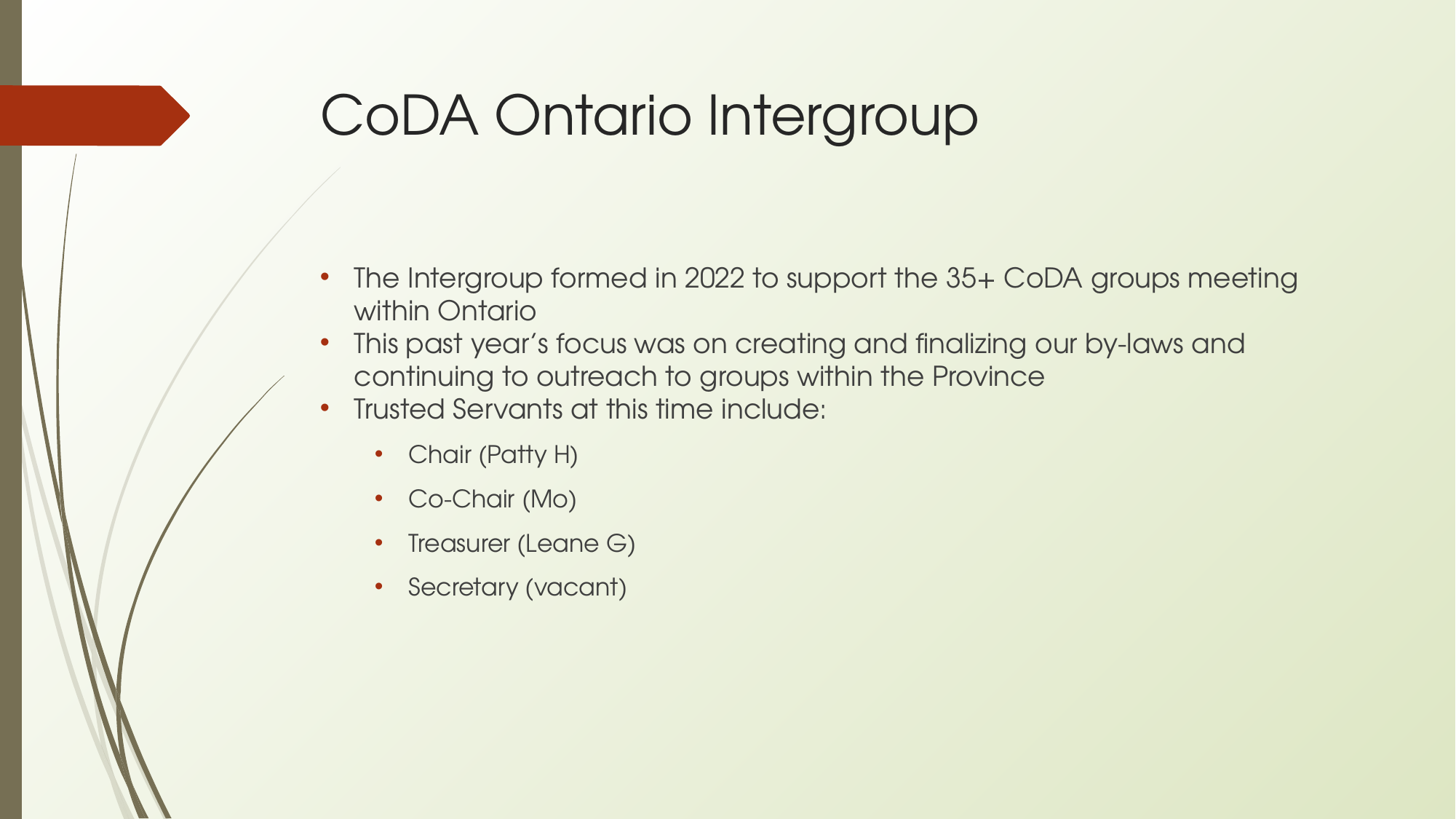

# CoDA Ontario Intergroup
The Intergroup formed in 2022 to support the 35+ CoDA groups meeting within Ontario
This past year’s focus was on creating and finalizing our by-laws and continuing to outreach to groups within the Province
Trusted Servants at this time include:
Chair (Patty H)
Co-Chair (Mo)
Treasurer (Leane G)
Secretary (vacant)